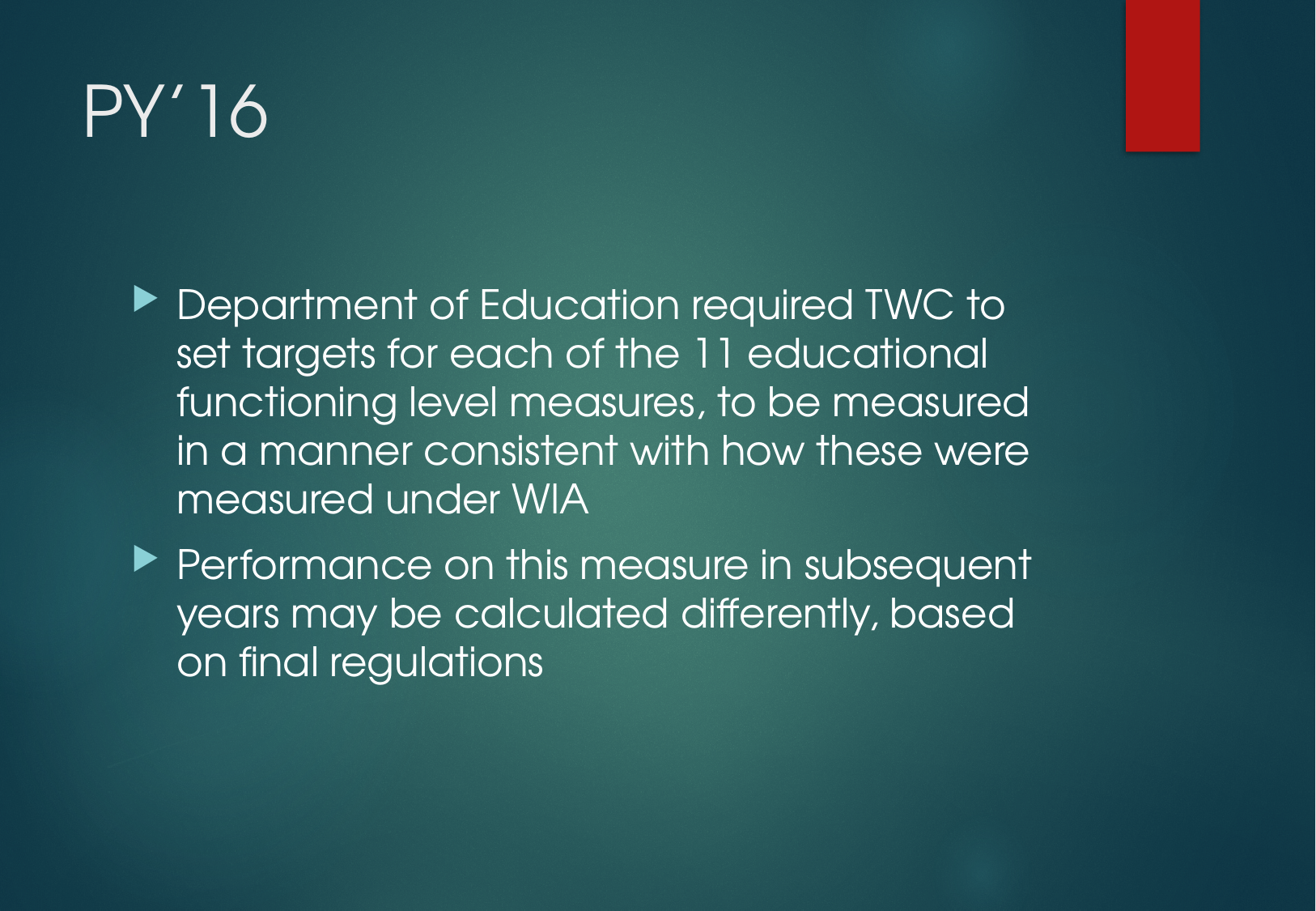

# PY’16
Department of Education required TWC to set targets for each of the 11 educational functioning level measures, to be measured in a manner consistent with how these were measured under WIA
Performance on this measure in subsequent years may be calculated differently, based on final regulations